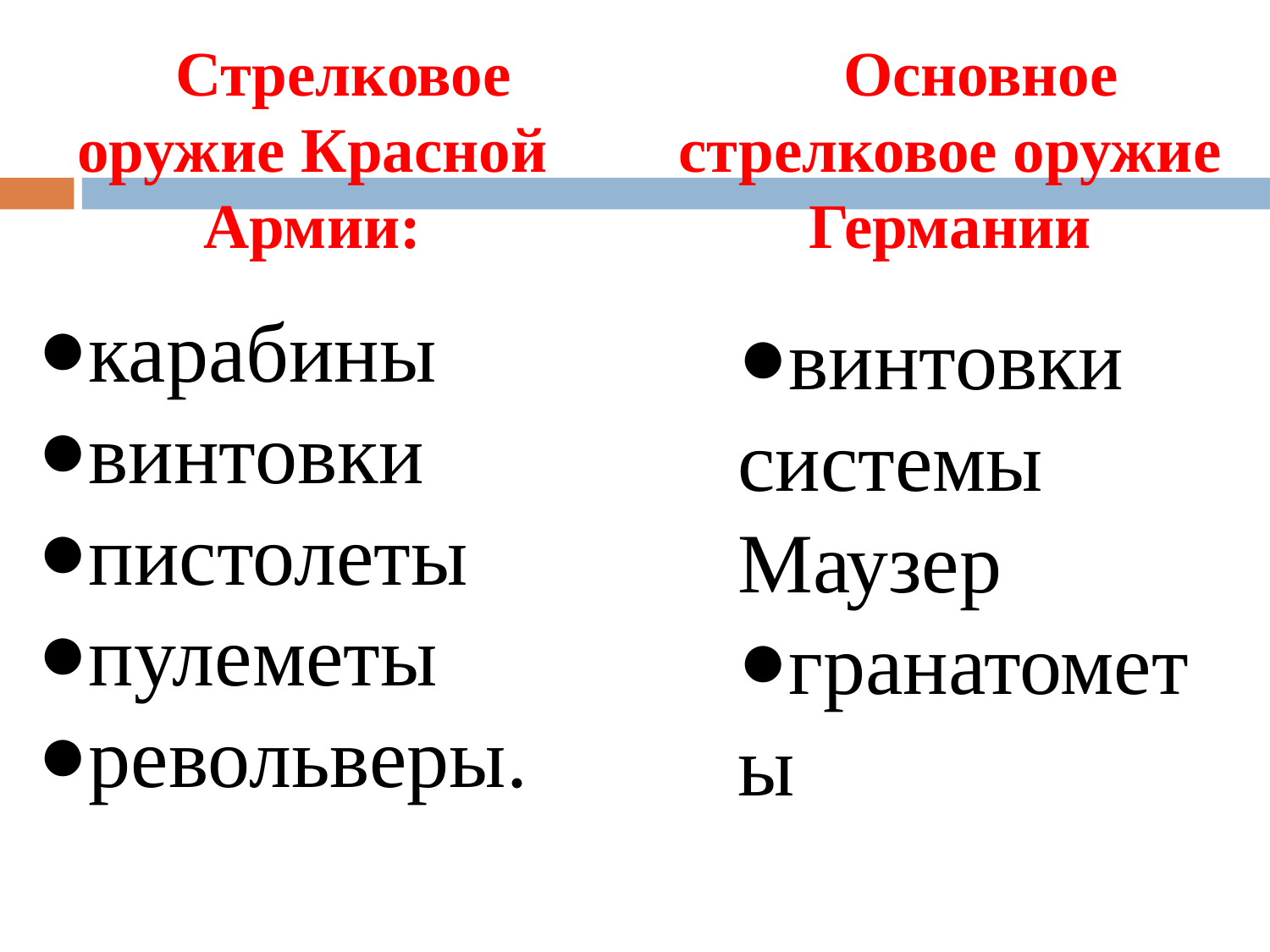

Стрелковое оружие Красной Армии:
Основное стрелковое оружие Германии
карабины
винтовки
пистолеты
пулеметы
револьверы.
винтовки системы Маузер
гранатометы